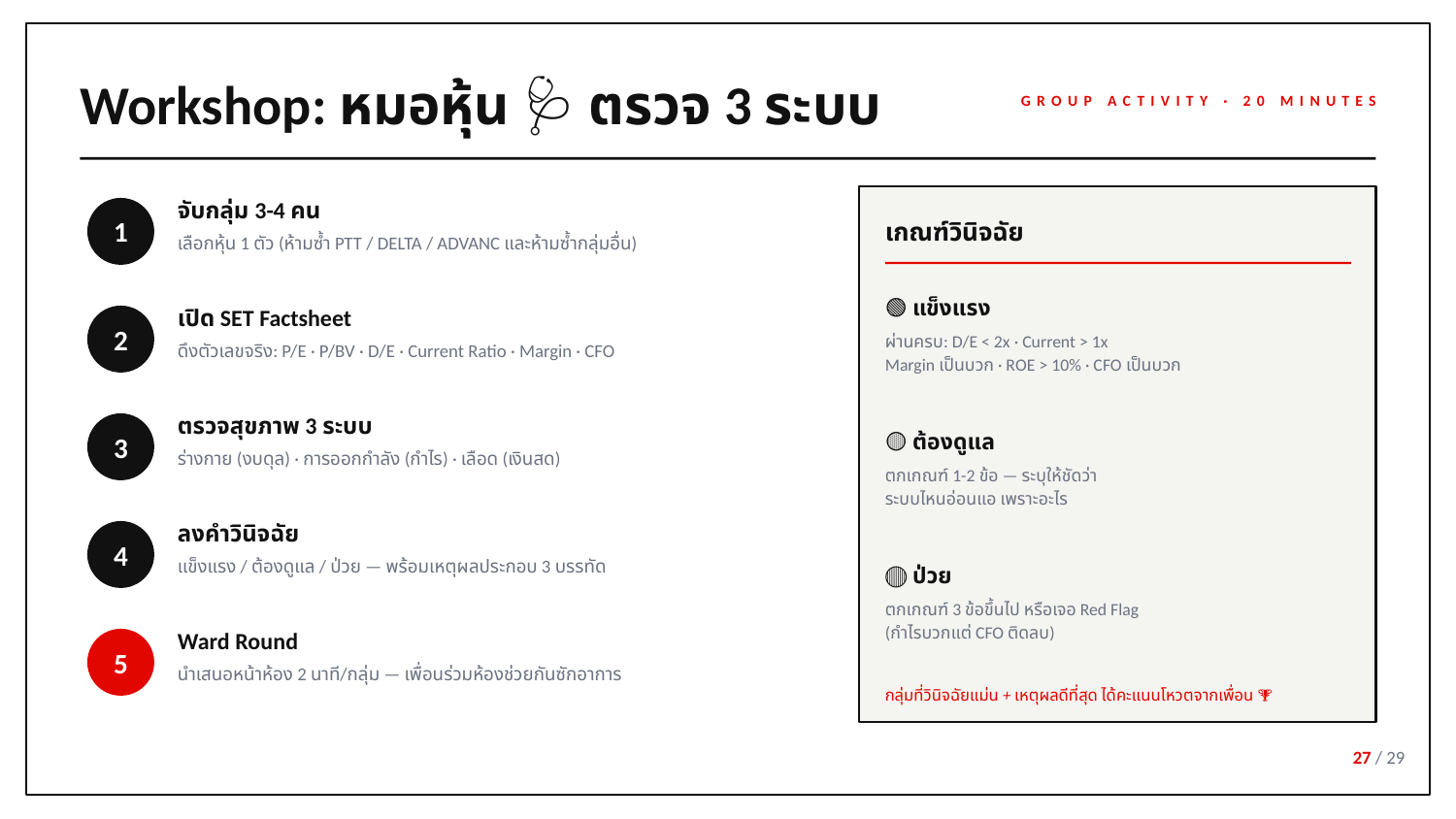

Workshop: หมอหุ้น 🩺 ตรวจ 3 ระบบ
GROUP ACTIVITY · 20 MINUTES

จับกลุ่ม 3-4 คน

1
เกณฑ์วินิจฉัย
เลือกหุ้น 1 ตัว (ห้ามซ้ำ PTT / DELTA / ADVANC และห้ามซ้ำกลุ่มอื่น)

🟢 แข็งแรง
เปิด SET Factsheet

2
ผ่านครบ: D/E < 2x · Current > 1x
Margin เป็นบวก · ROE > 10% · CFO เป็นบวก
ดึงตัวเลขจริง: P/E · P/BV · D/E · Current Ratio · Margin · CFO
ตรวจสุขภาพ 3 ระบบ

3
🟡 ต้องดูแล
ร่างกาย (งบดุล) · การออกกำลัง (กำไร) · เลือด (เงินสด)
ตกเกณฑ์ 1-2 ข้อ — ระบุให้ชัดว่า
ระบบไหนอ่อนแอ เพราะอะไร
ลงคำวินิจฉัย

4
🔴 ป่วย
แข็งแรง / ต้องดูแล / ป่วย — พร้อมเหตุผลประกอบ 3 บรรทัด
ตกเกณฑ์ 3 ข้อขึ้นไป หรือเจอ Red Flag
(กำไรบวกแต่ CFO ติดลบ)
Ward Round

5
นำเสนอหน้าห้อง 2 นาที/กลุ่ม — เพื่อนร่วมห้องช่วยกันซักอาการ
กลุ่มที่วินิจฉัยแม่น + เหตุผลดีที่สุด ได้คะแนนโหวตจากเพื่อน 🏆
27 / 29